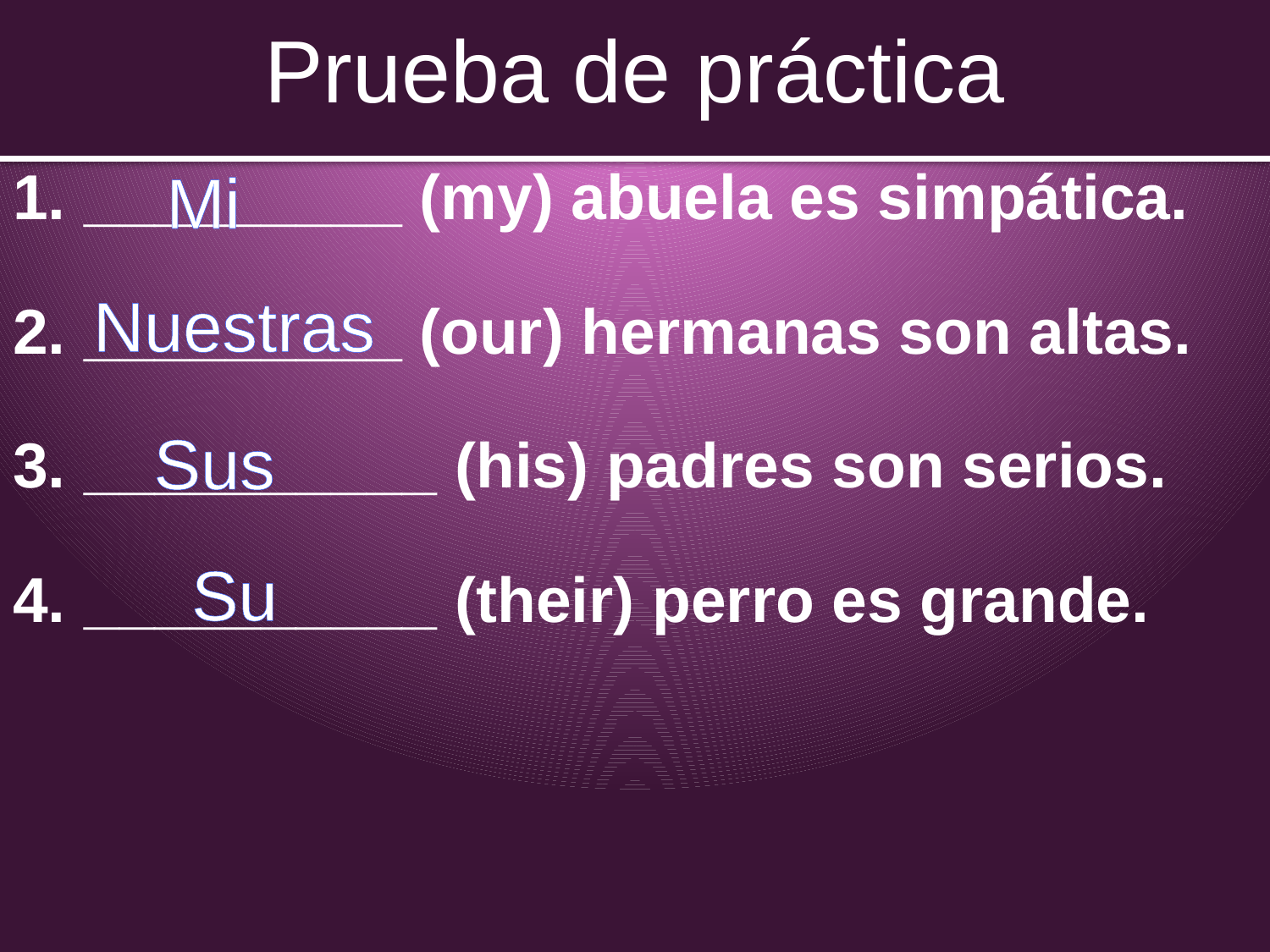

# Prueba de práctica
Mi
_________ (my) abuela es simpática.
_________ (our) hermanas son altas.
__________ (his) padres son serios.
__________ (their) perro es grande.
Nuestras
Sus
Su